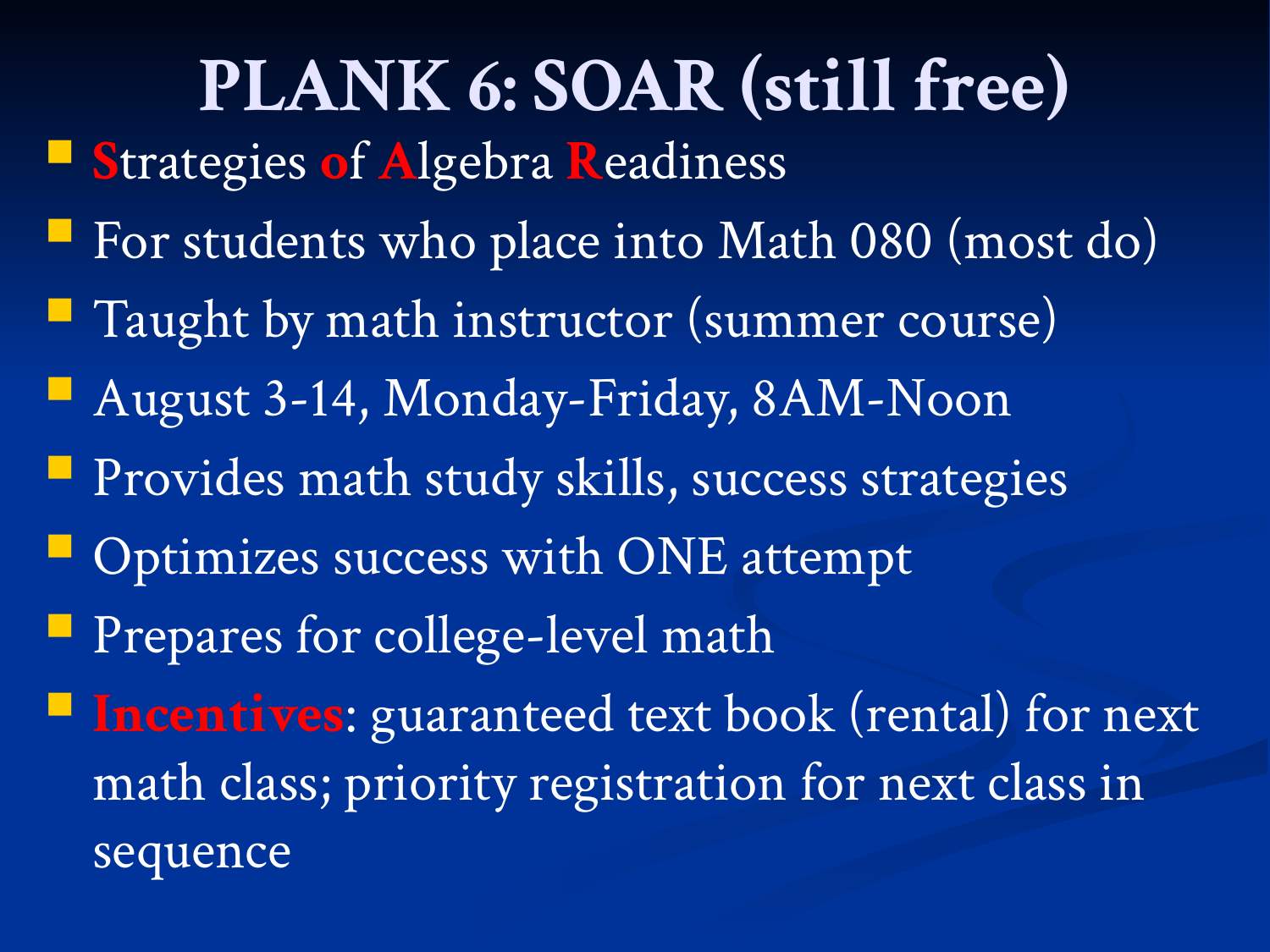

# PLANK 6: SOAR (still free)
Strategies of Algebra Readiness
For students who place into Math 080 (most do)
Taught by math instructor (summer course)
August 3-14, Monday-Friday, 8AM-Noon
Provides math study skills, success strategies
Optimizes success with ONE attempt
Prepares for college-level math
Incentives: guaranteed text book (rental) for next math class; priority registration for next class in sequence